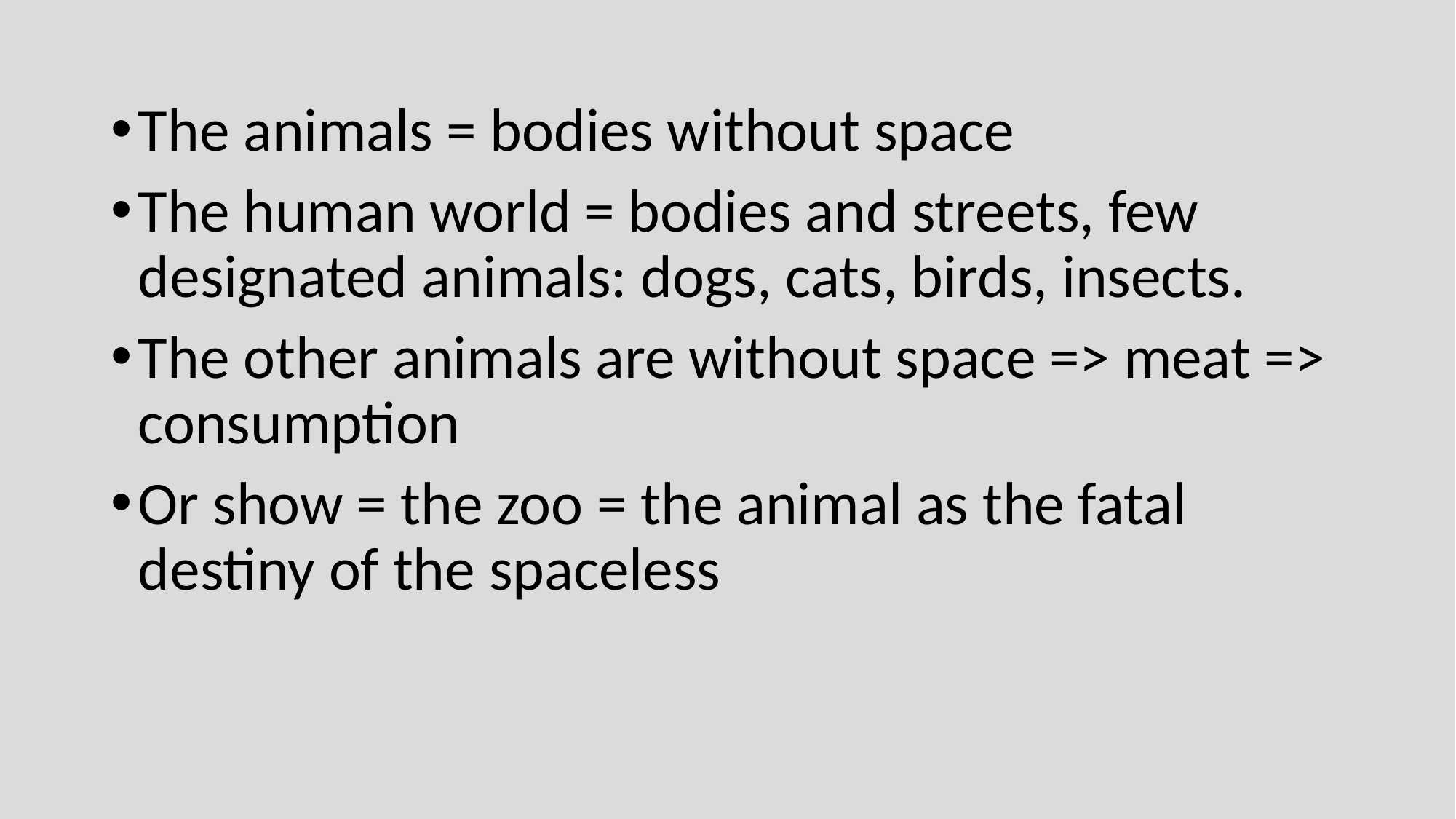

The animals = bodies without space
The human world = bodies and streets, few designated animals: dogs, cats, birds, insects.
The other animals are without space => meat => consumption
Or show = the zoo = the animal as the fatal destiny of the spaceless